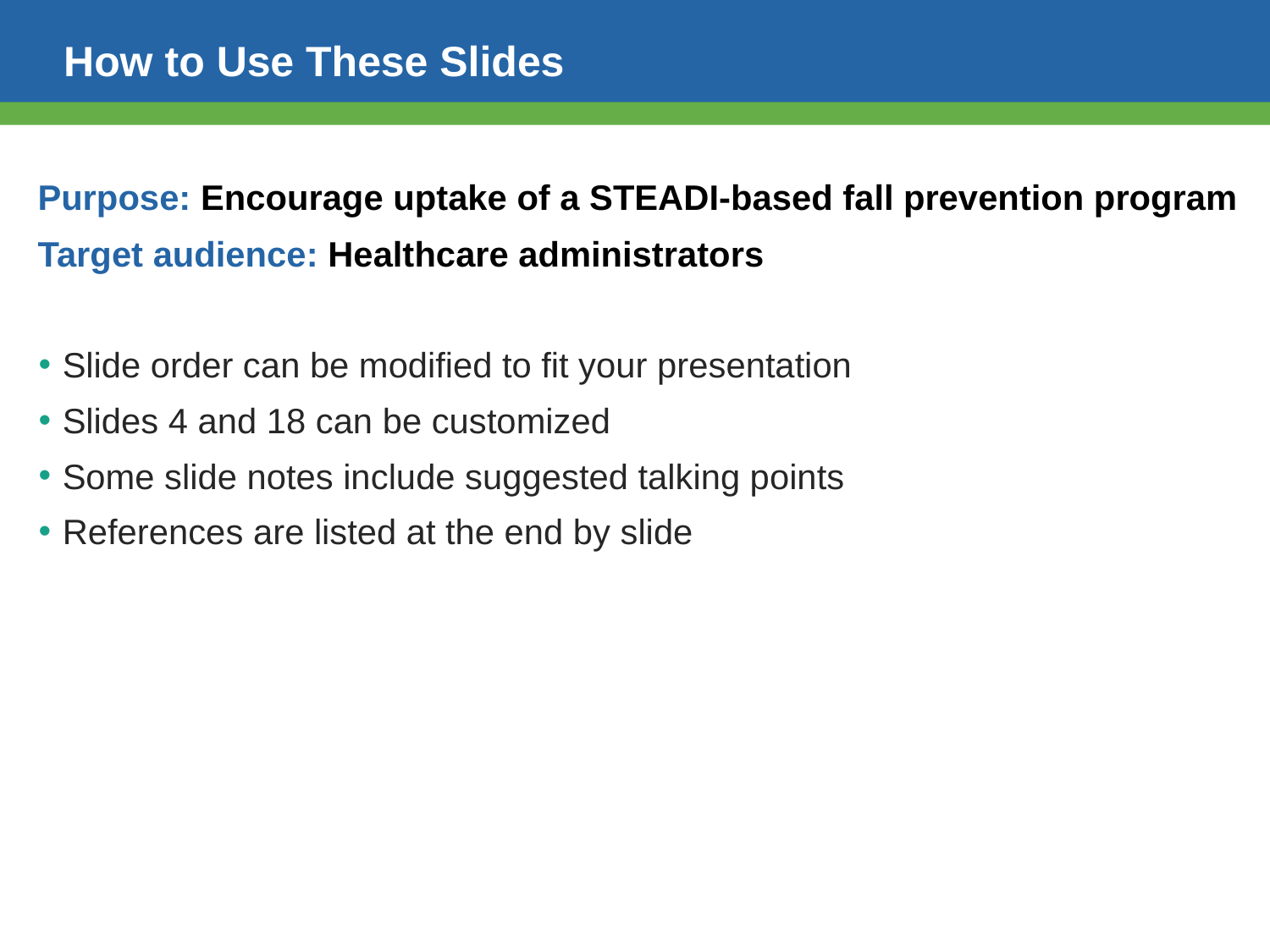

# How to Use These Slides
Purpose: Encourage uptake of a STEADI-based fall prevention program
Target audience: Healthcare administrators
Slide order can be modified to fit your presentation
Slides 4 and 18 can be customized
Some slide notes include suggested talking points
References are listed at the end by slide